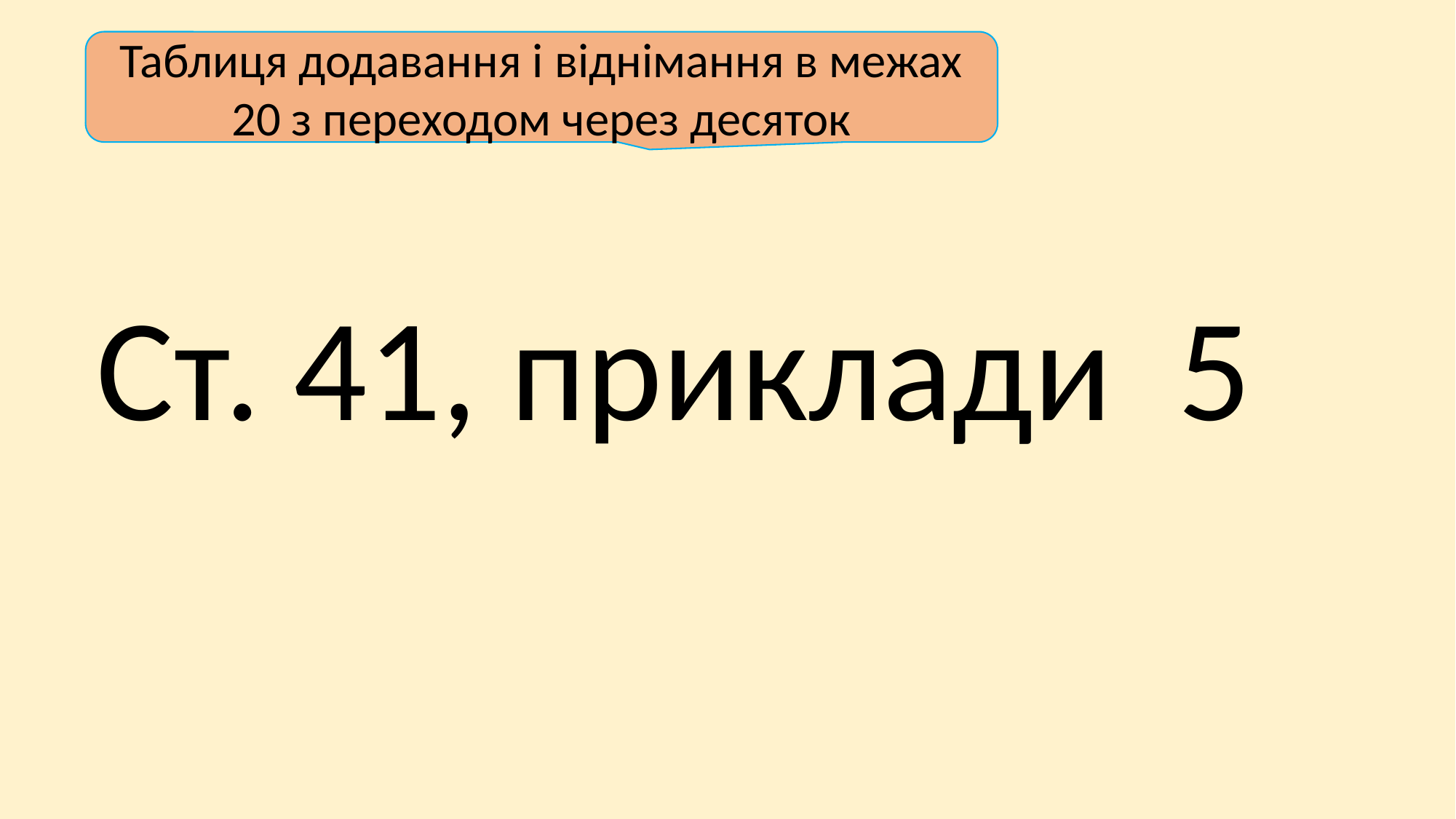

Таблиця додавання і віднімання в межах 20 з переходом через десяток
Ст. 41, приклади  5